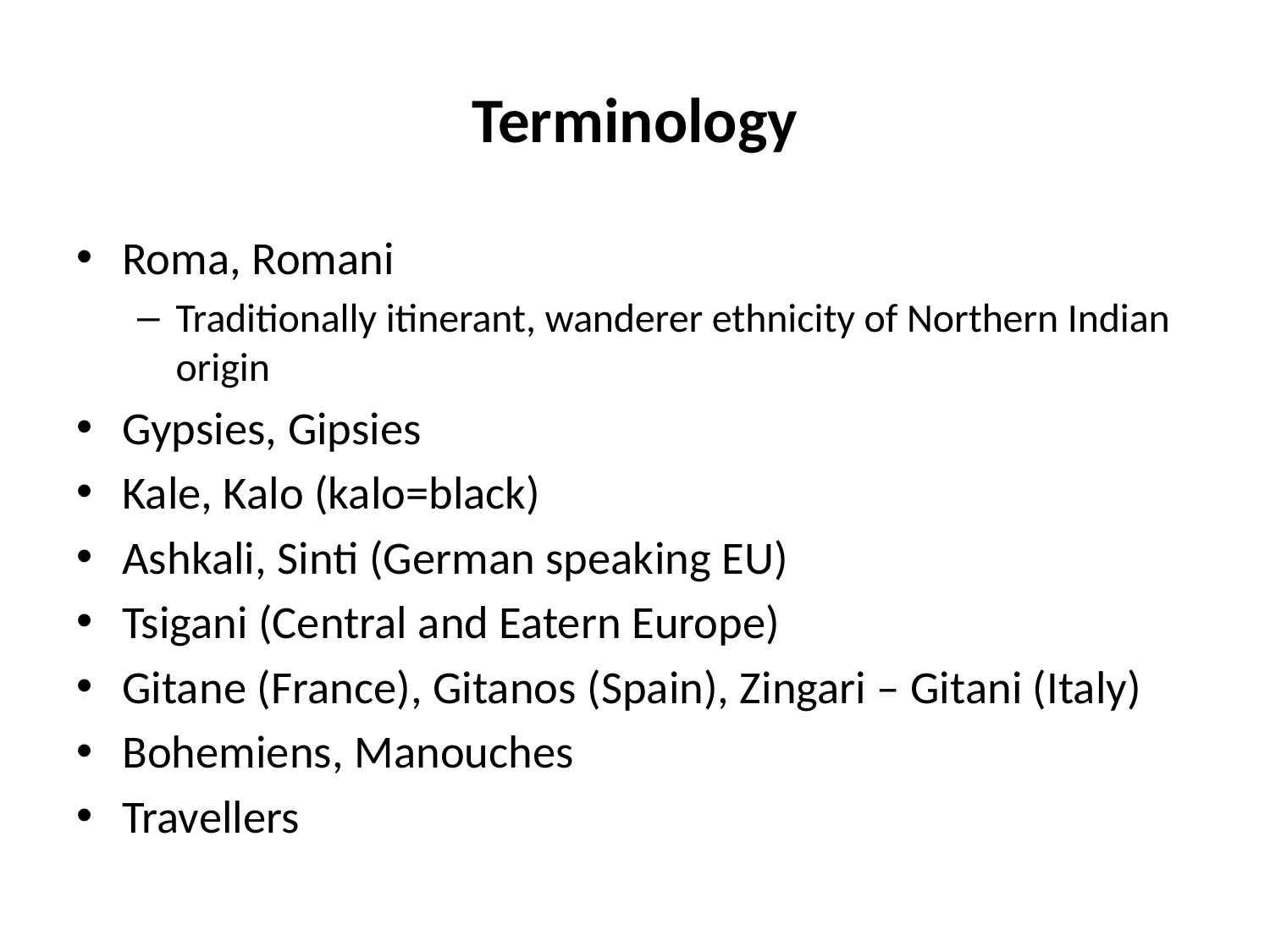

# Terminology
Roma, Romani
Traditionally itinerant, wanderer ethnicity of Northern Indian origin
Gypsies, Gipsies
Kale, Kalo (kalo=black)
Ashkali, Sinti (German speaking EU)
Tsigani (Central and Eatern Europe)
Gitane (France), Gitanos (Spain), Zingari – Gitani (Italy)
Bohemiens, Manouches
Travellers